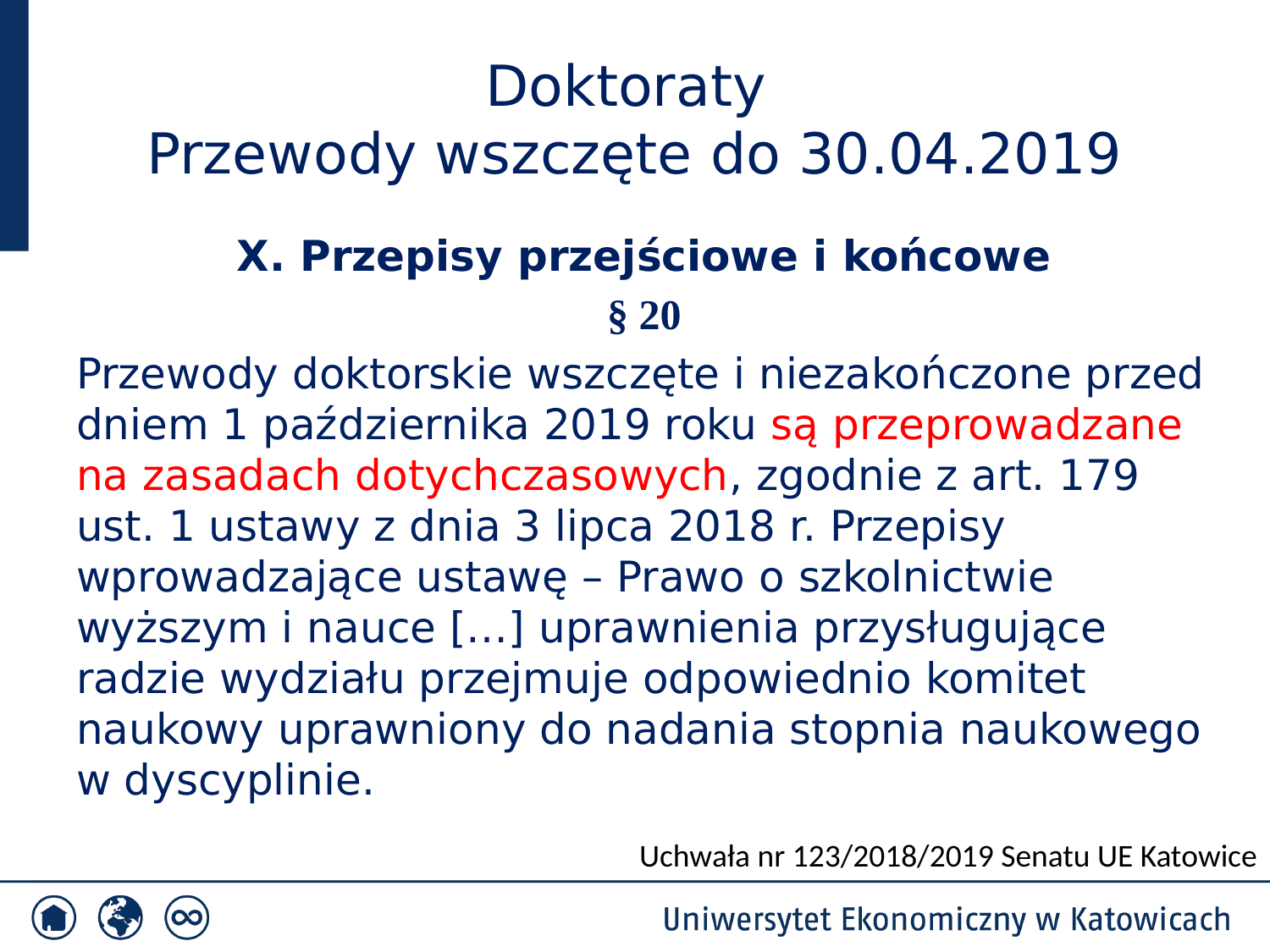

# Doktoraty Przewody wszczęte do 30.04.2019
X. Przepisy przejściowe i końcowe
§ 20
Przewody doktorskie wszczęte i niezakończone przed dniem 1 października 2019 roku są przeprowadzane na zasadach dotychczasowych, zgodnie z art. 179 ust. 1 ustawy z dnia 3 lipca 2018 r. Przepisy wprowadzające ustawę – Prawo o szkolnictwie wyższym i nauce […] uprawnienia przysługujące radzie wydziału przejmuje odpowiednio komitet naukowy uprawniony do nadania stopnia naukowego w dyscyplinie.
Uchwała nr 123/2018/2019 Senatu UE Katowice